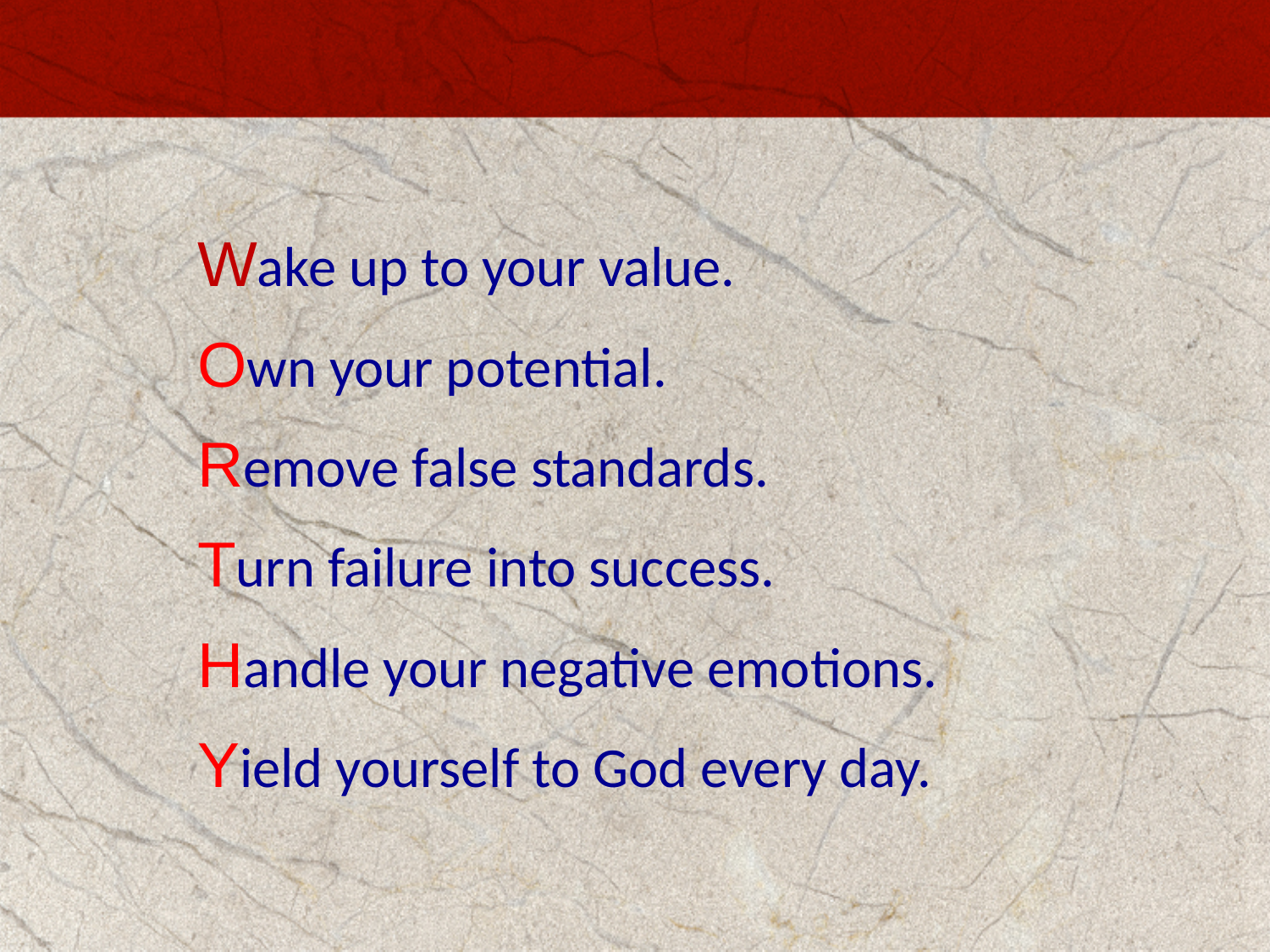

Wake up to your value.
Own your potential.
Remove false standards.
Turn failure into success.
Handle your negative emotions.
Yield yourself to God every day.